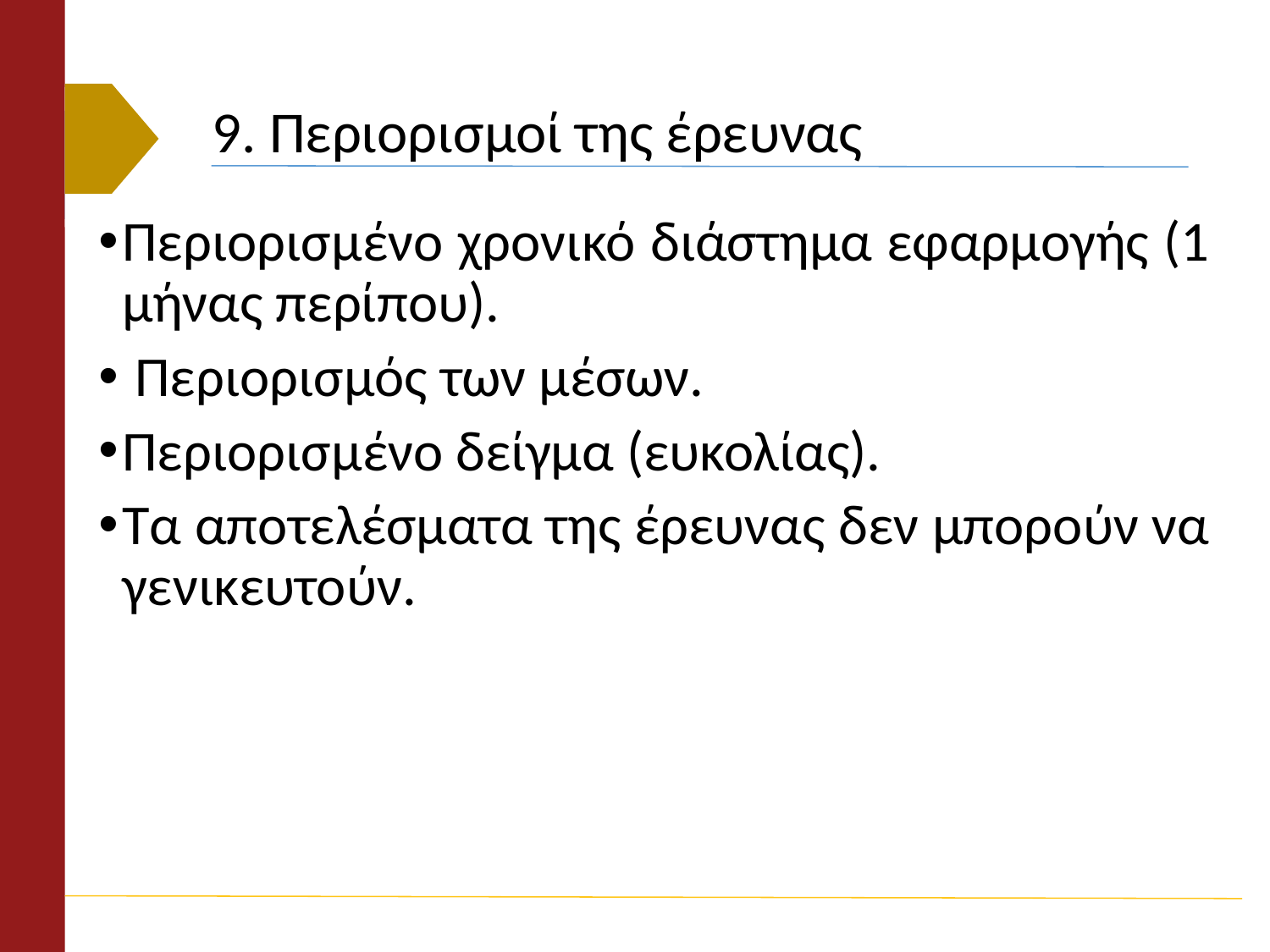

# 9. Περιορισμοί της έρευνας
Περιορισμένο χρονικό διάστημα εφαρμογής (1 μήνας περίπου).
 Περιορισμός των μέσων.
Περιορισμένο δείγμα (ευκολίας).
Τα αποτελέσματα της έρευνας δεν μπορούν να γενικευτούν.